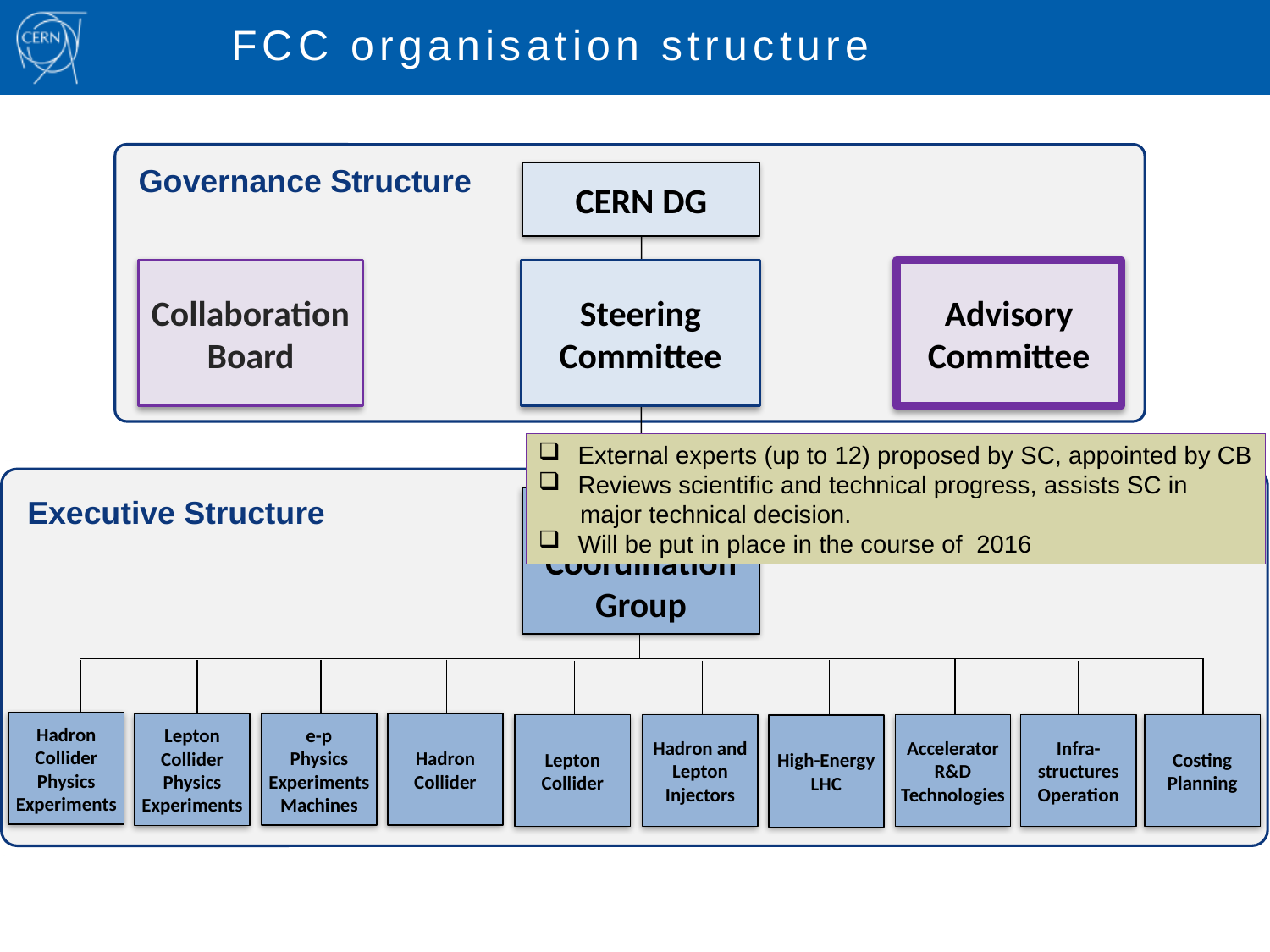

FCC organisation structure

Governance Structure
CERN DG
Collaboration Board
Steering Committee
Advisory Committee
External experts (up to 12) proposed by SC, appointed by CB
Reviews scientific and technical progress, assists SC in
      major technical decision.
Will be put in place in the course of  2016

Executive Structure
Study
Coordination Group
Hadron Collider Physics Experiments
e-p
Physics Experiments Machines
Hadron
Collider
Lepton Collider
Physics Experiments
Lepton Collider
Hadron and Lepton
Injectors
Accelerator
R&D
Technologies
Infra-structures
Operation
Costing Planning
High-Energy
LHC